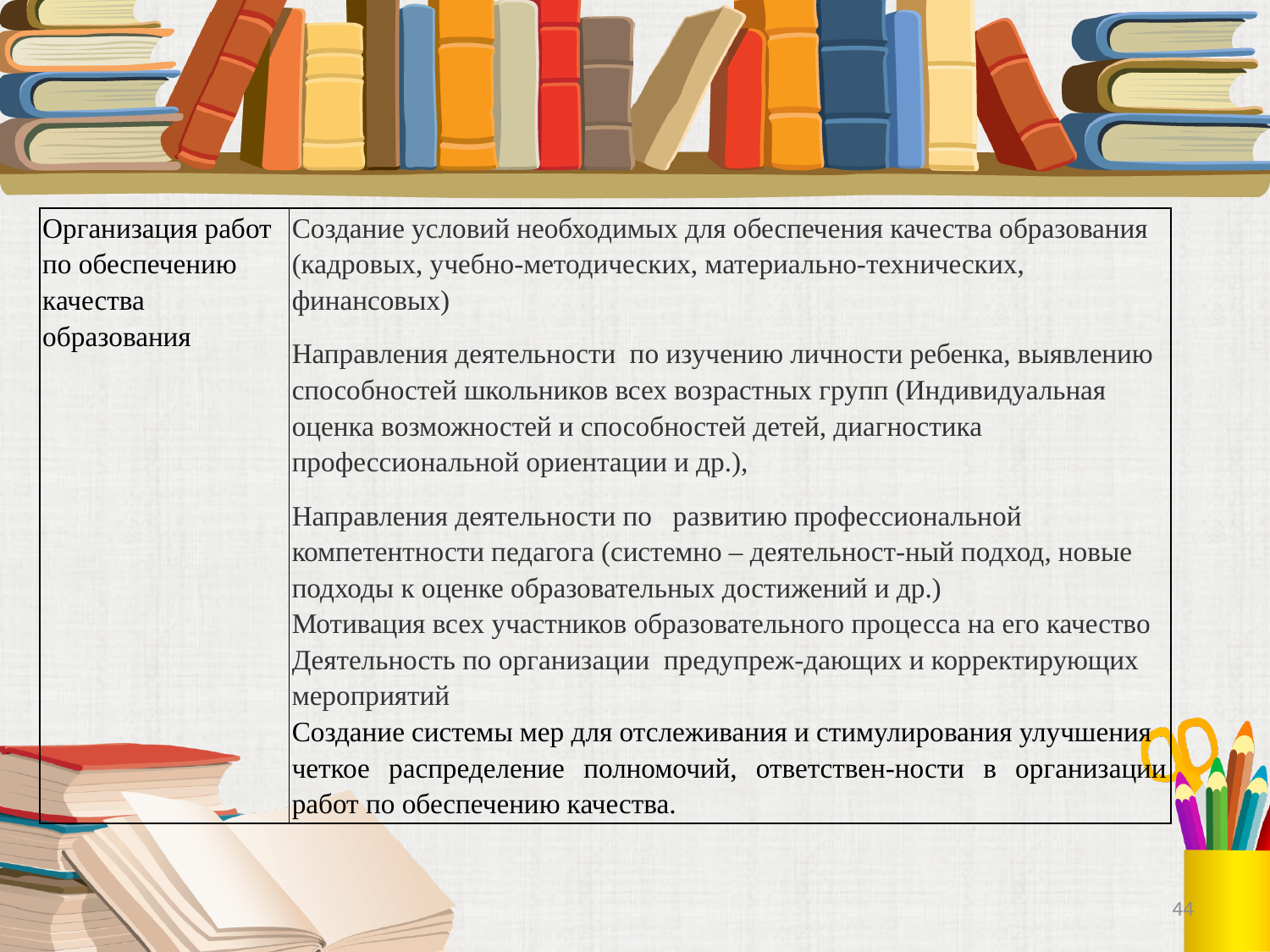

| Организация работ по обеспечению качества образования | Создание условий необходимых для обеспечения качества образования (кадровых, учебно-методических, материально-технических, финансовых) Направления деятельности по изучению личности ребенка, выявлению способностей школьников всех возрастных групп (Индивидуальная оценка возможностей и способностей детей, диагностика профессиональной ориентации и др.), Направления деятельности по развитию профессиональной компетентности педагога (системно – деятельност-ный подход, новые подходы к оценке образовательных достижений и др.) Мотивация всех участников образовательного процесса на его качество Деятельность по организации предупреж-дающих и корректирующих мероприятий Создание системы мер для отслеживания и стимулирования улучшения четкое распределение полномочий, ответствен-ности в организации работ по обеспечению качества. |
| --- | --- |
44